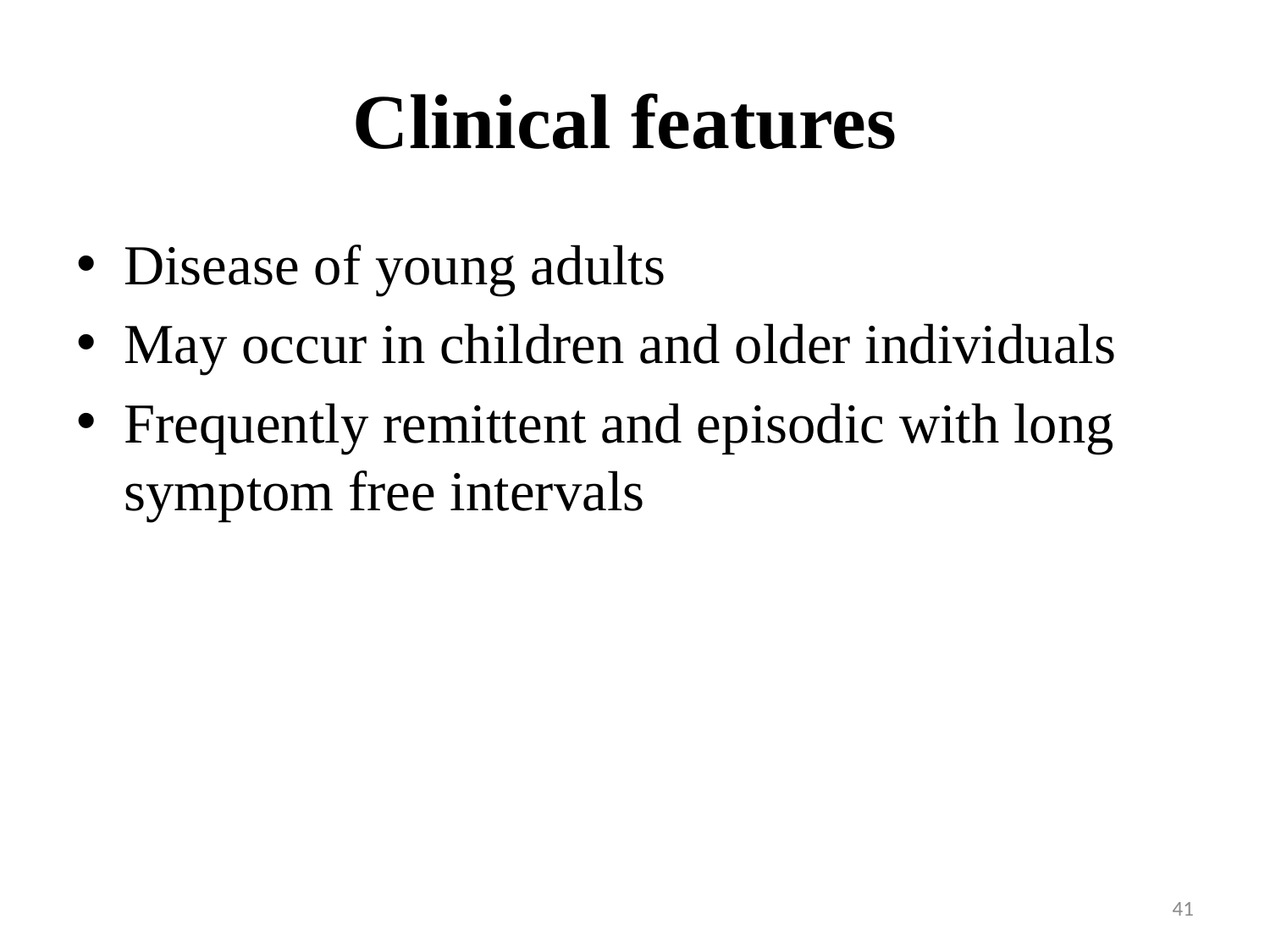

# Clinical features
Disease of young adults
May occur in children and older individuals
Frequently remittent and episodic with long symptom free intervals
41